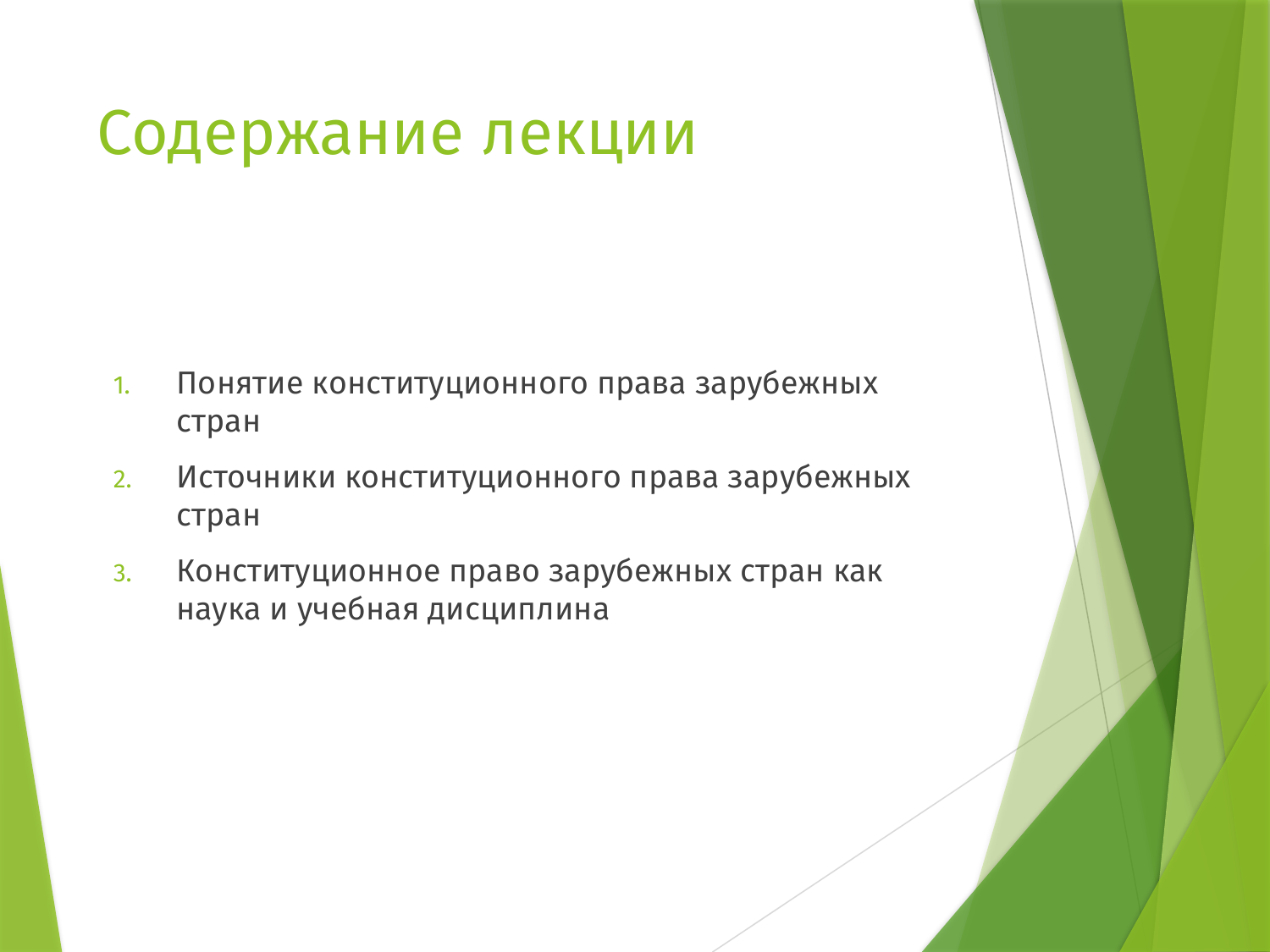

# Содержание лекции

Понятие конституционного права зарубежных стран
Источники конституционного права зарубежных стран
Конституционное право зарубежных стран как наука и учебная дисциплина